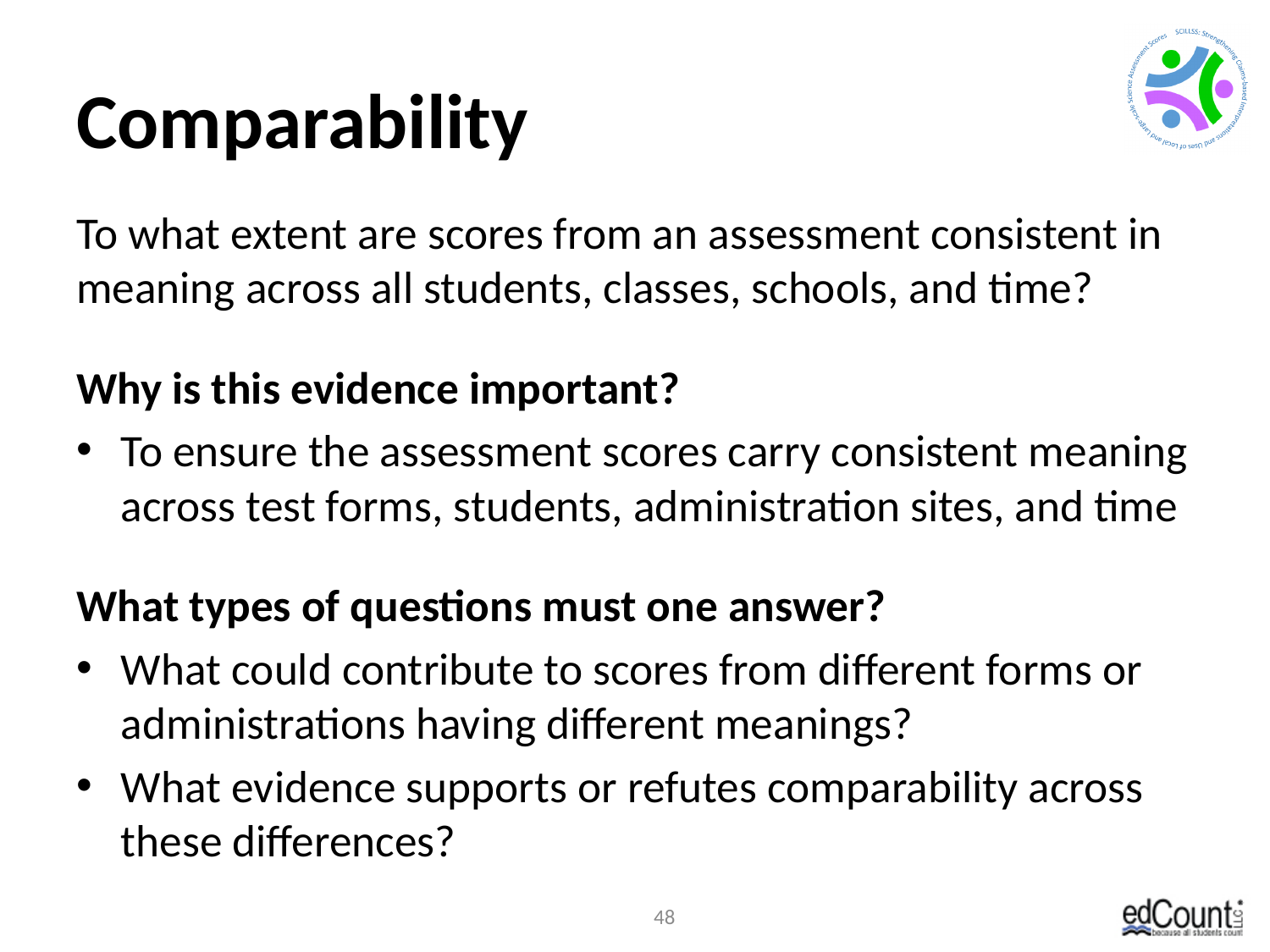

# Comparability
To what extent are scores from an assessment consistent in meaning across all students, classes, schools, and time?

Why is this evidence important?
To ensure the assessment scores carry consistent meaning across test forms, students, administration sites, and time

What types of questions must one answer?
What could contribute to scores from different forms or administrations having different meanings?
What evidence supports or refutes comparability across these differences?
48